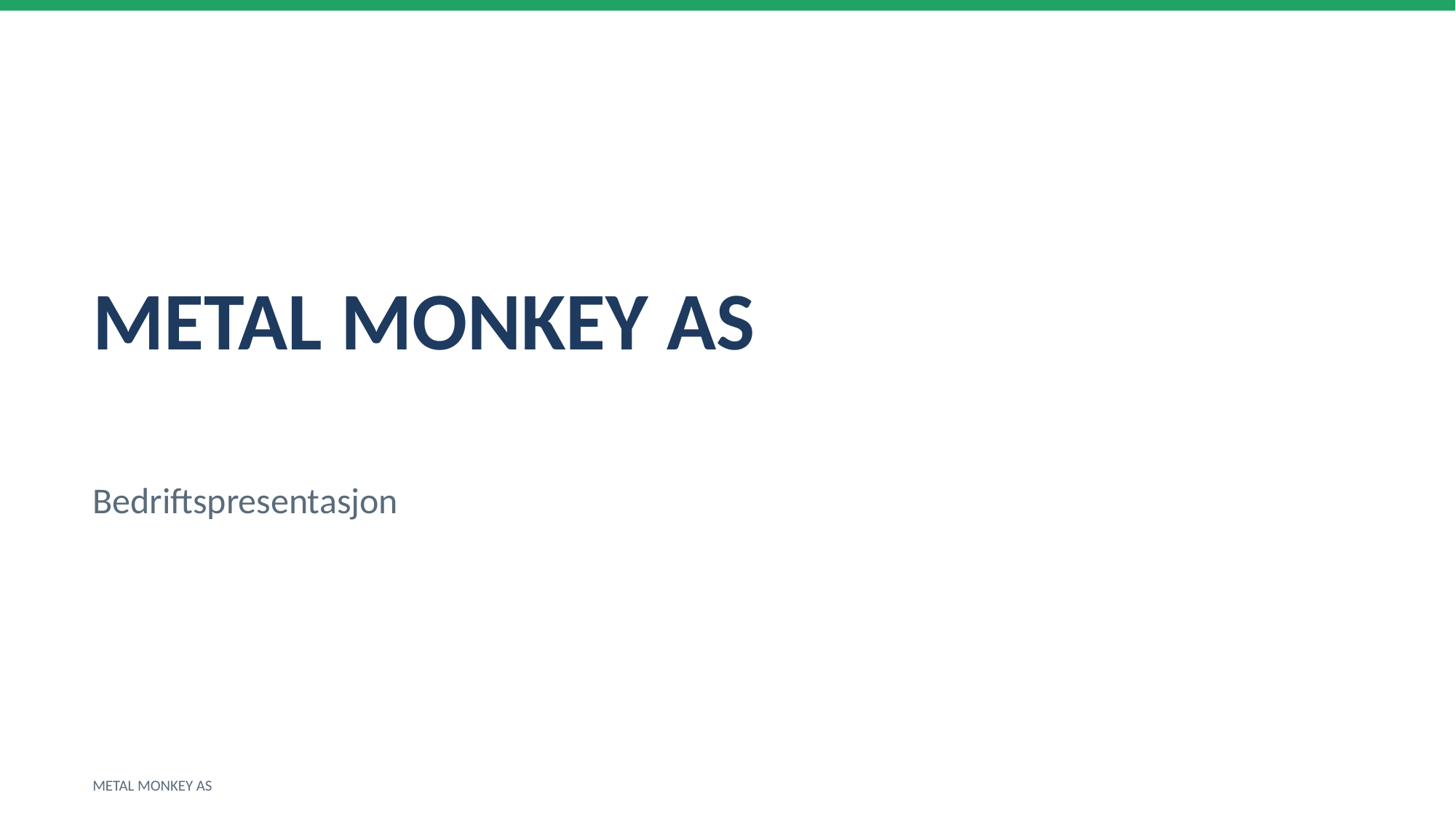

METAL MONKEY AS
Bedriftspresentasjon
METAL MONKEY AS